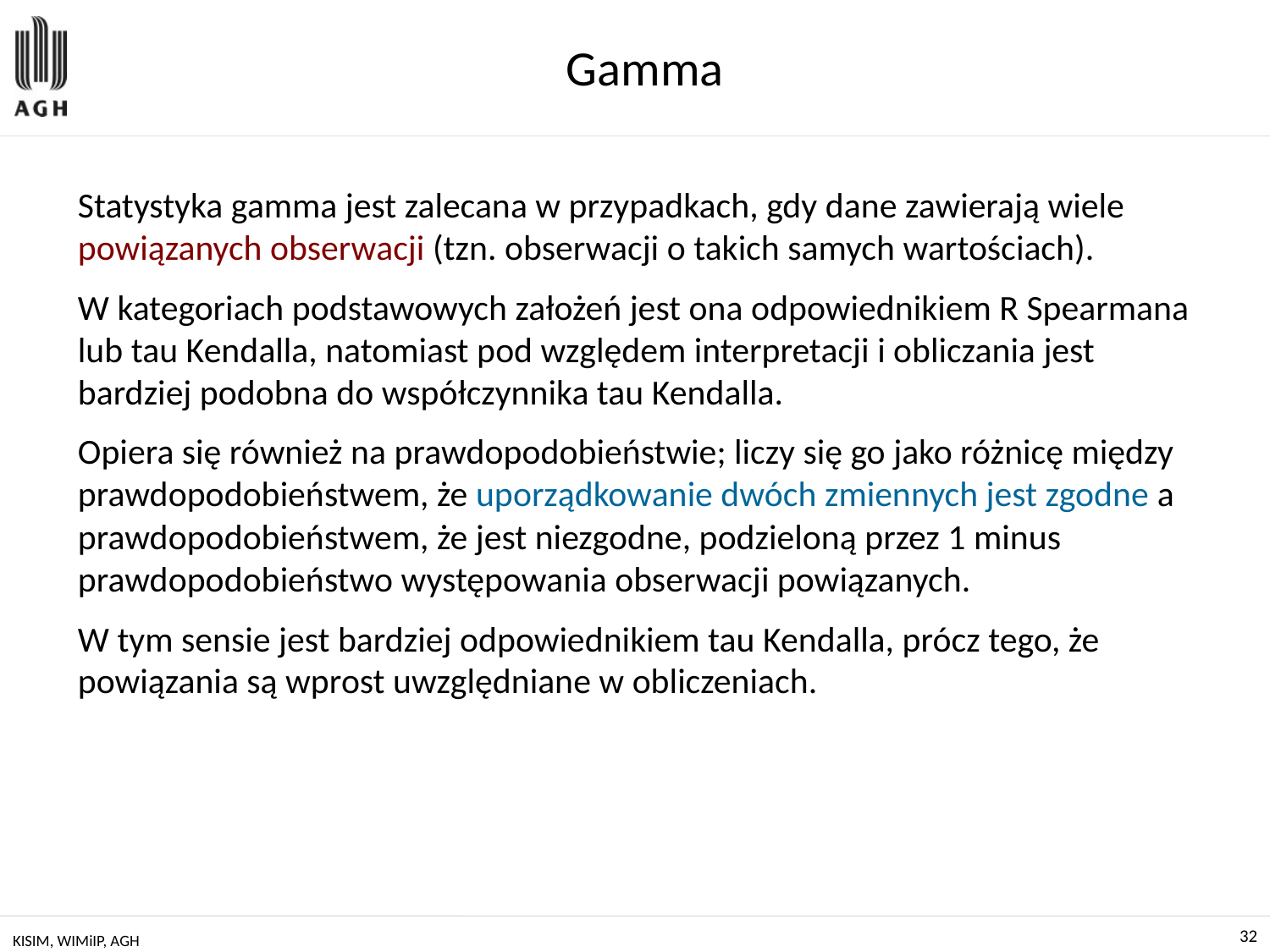

# Gamma
Statystyka gamma jest zalecana w przypadkach, gdy dane zawierają wiele powiązanych obserwacji (tzn. obserwacji o takich samych wartościach).
W kategoriach podstawowych założeń jest ona odpowiednikiem R Spearmana lub tau Kendalla, natomiast pod względem interpretacji i obliczania jest bardziej podobna do współczynnika tau Kendalla.
Opiera się również na prawdopodobieństwie; liczy się go jako różnicę między prawdopodobieństwem, że uporządkowanie dwóch zmiennych jest zgodne a prawdopodobieństwem, że jest niezgodne, podzieloną przez 1 minus prawdopodobieństwo występowania obserwacji powiązanych.
W tym sensie jest bardziej odpowiednikiem tau Kendalla, prócz tego, że powiązania są wprost uwzględniane w obliczeniach.
KISIM, WIMiIP, AGH